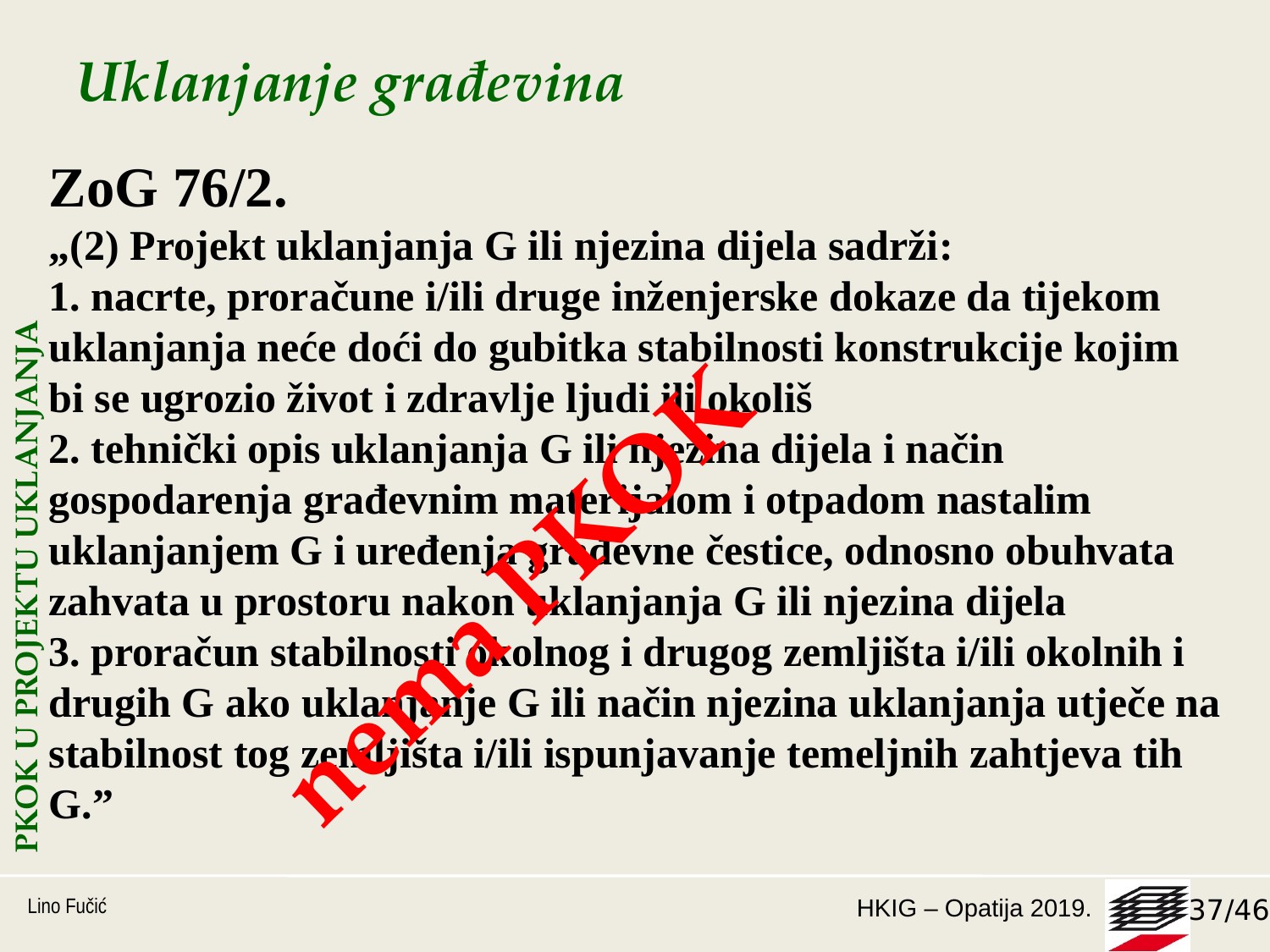

# Uklanjanje građevina
ZoG 76/2.
„(2) Projekt uklanjanja G ili njezina dijela sadrži:
1. nacrte, proračune i/ili druge inženjerske dokaze da tijekom uklanjanja neće doći do gubitka stabilnosti konstrukcije kojim bi se ugrozio život i zdravlje ljudi ili okoliš
2. tehnički opis uklanjanja G ili njezina dijela i način gospodarenja građevnim materijalom i otpadom nastalim uklanjanjem G i uređenja građevne čestice, odnosno obuhvata zahvata u prostoru nakon uklanjanja G ili njezina dijela
3. proračun stabilnosti okolnog i drugog zemljišta i/ili okolnih i drugih G ako uklanjanje G ili način njezina uklanjanja utječe na stabilnost tog zemljišta i/ili ispunjavanje temeljnih zahtjeva tih G.”
PKOK U PROJEKTU UKLANJANJA
nema PKOK
Lino Fučić
37/46